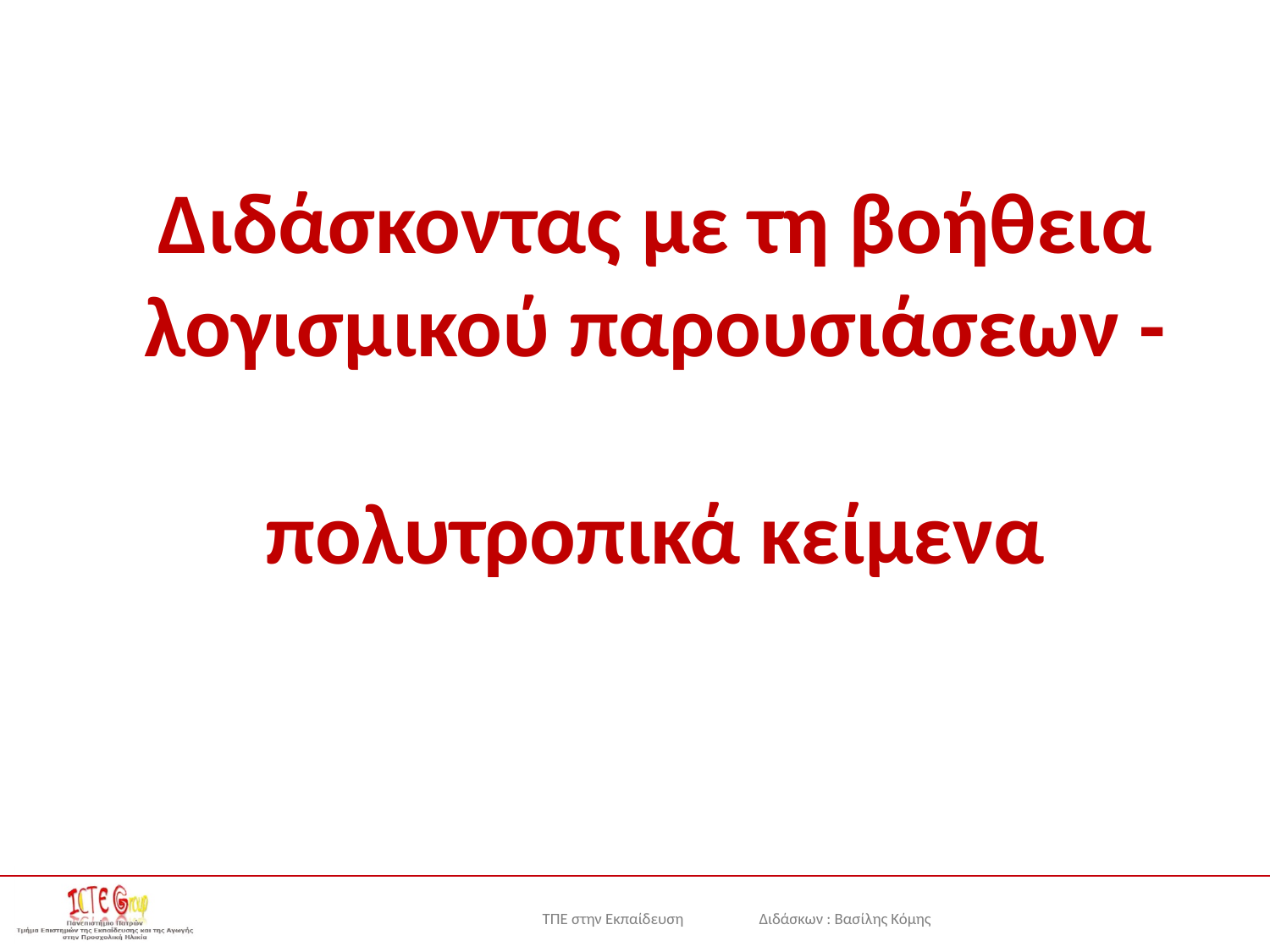

Διδάσκοντας με τη βοήθεια λογισμικού παρουσιάσεων -
πολυτροπικά κείμενα